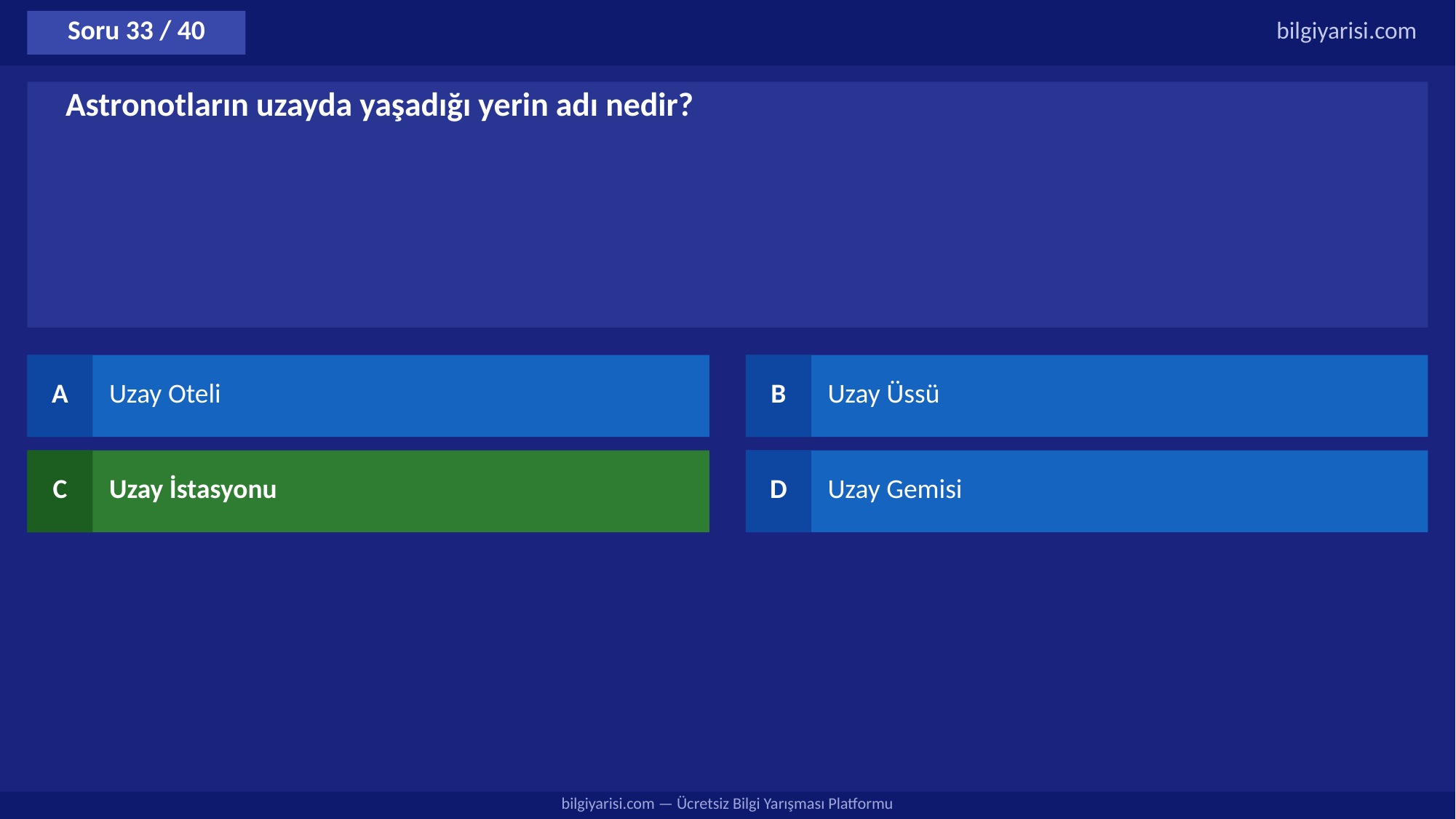

Soru 33 / 40
bilgiyarisi.com

Astronotların uzayda yaşadığı yerin adı nedir?

A
Uzay Oteli

B
Uzay Üssü

C
Uzay İstasyonu

D
Uzay Gemisi
bilgiyarisi.com — Ücretsiz Bilgi Yarışması Platformu